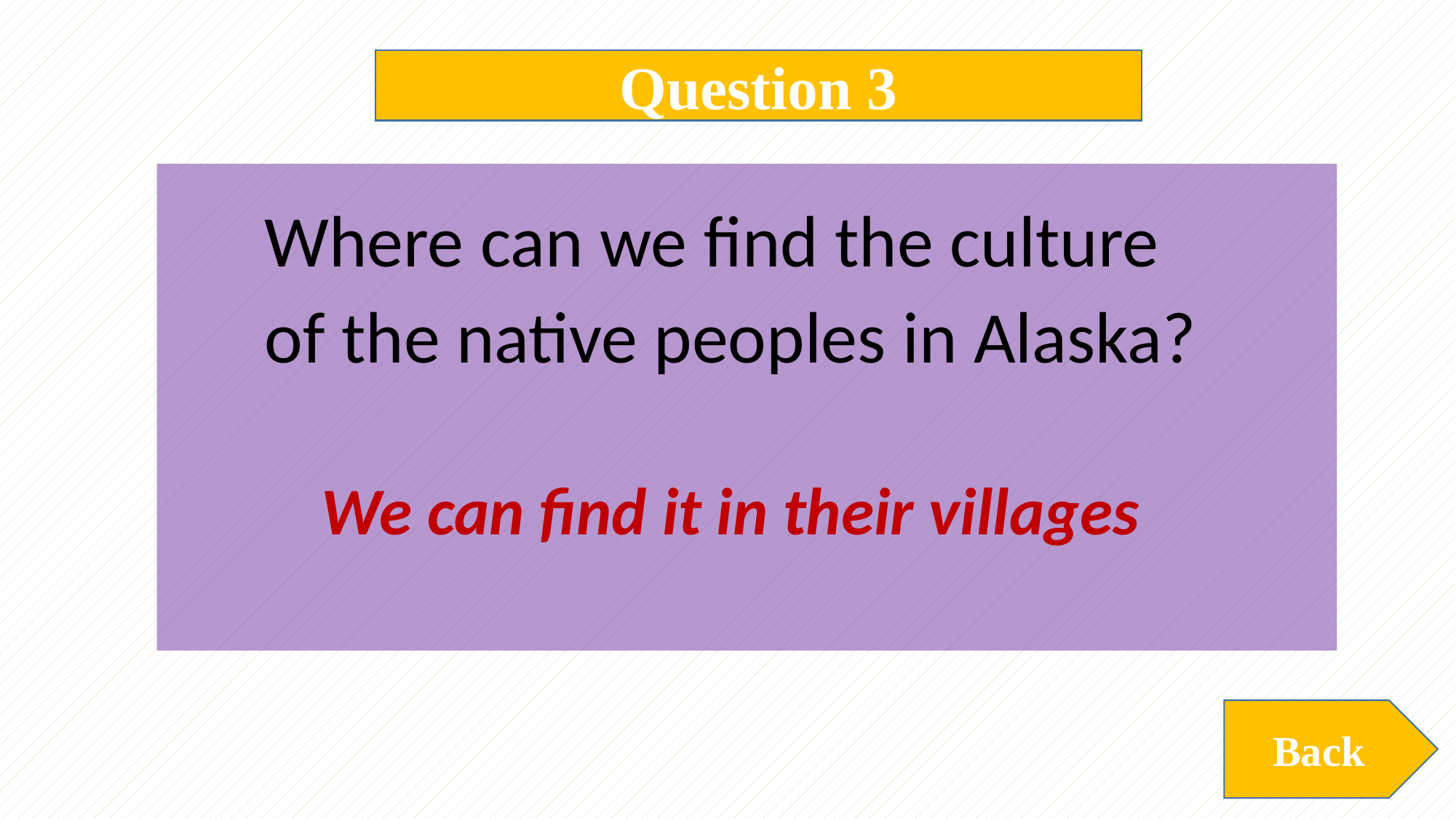

Question 3

Where can we find the culture
of the native peoples in Alaska?
We can find it in their villages
Back